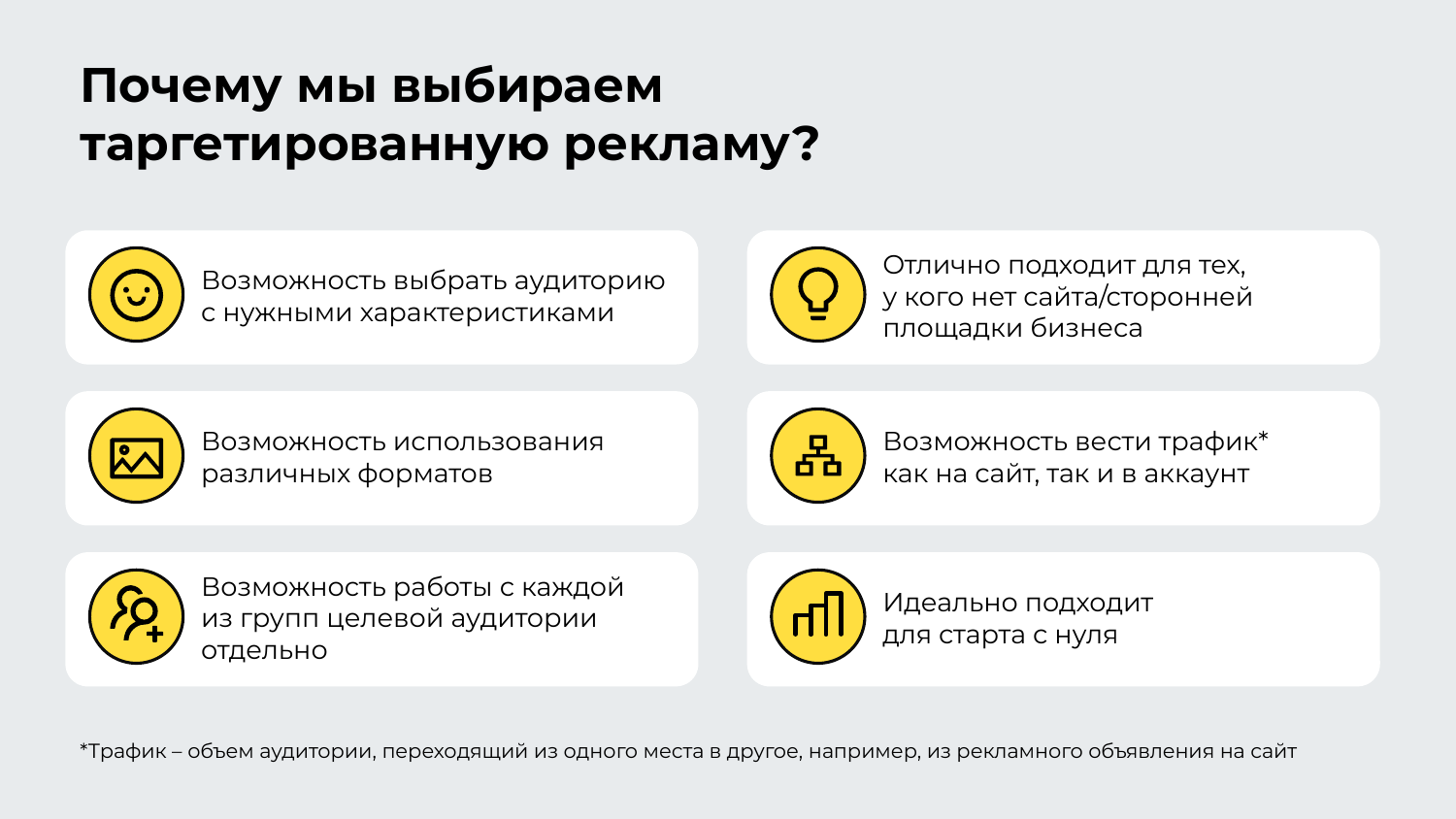

Почему мы выбираем таргетированную рекламу?

Возможность выбрать аудиторию
с нужными характеристиками

Отлично подходит для тех,
у кого нет сайта/сторонней
площадки бизнеса

Возможность использования различных форматов

Возможность вести трафик*
как на сайт, так и в аккаунт

Возможность работы с каждой
из групп целевой аудитории отдельно

Идеально подходит
для старта с нуля

*Трафик – объем аудитории, переходящий из одного места в другое, например, из рекламного объявления на сайт